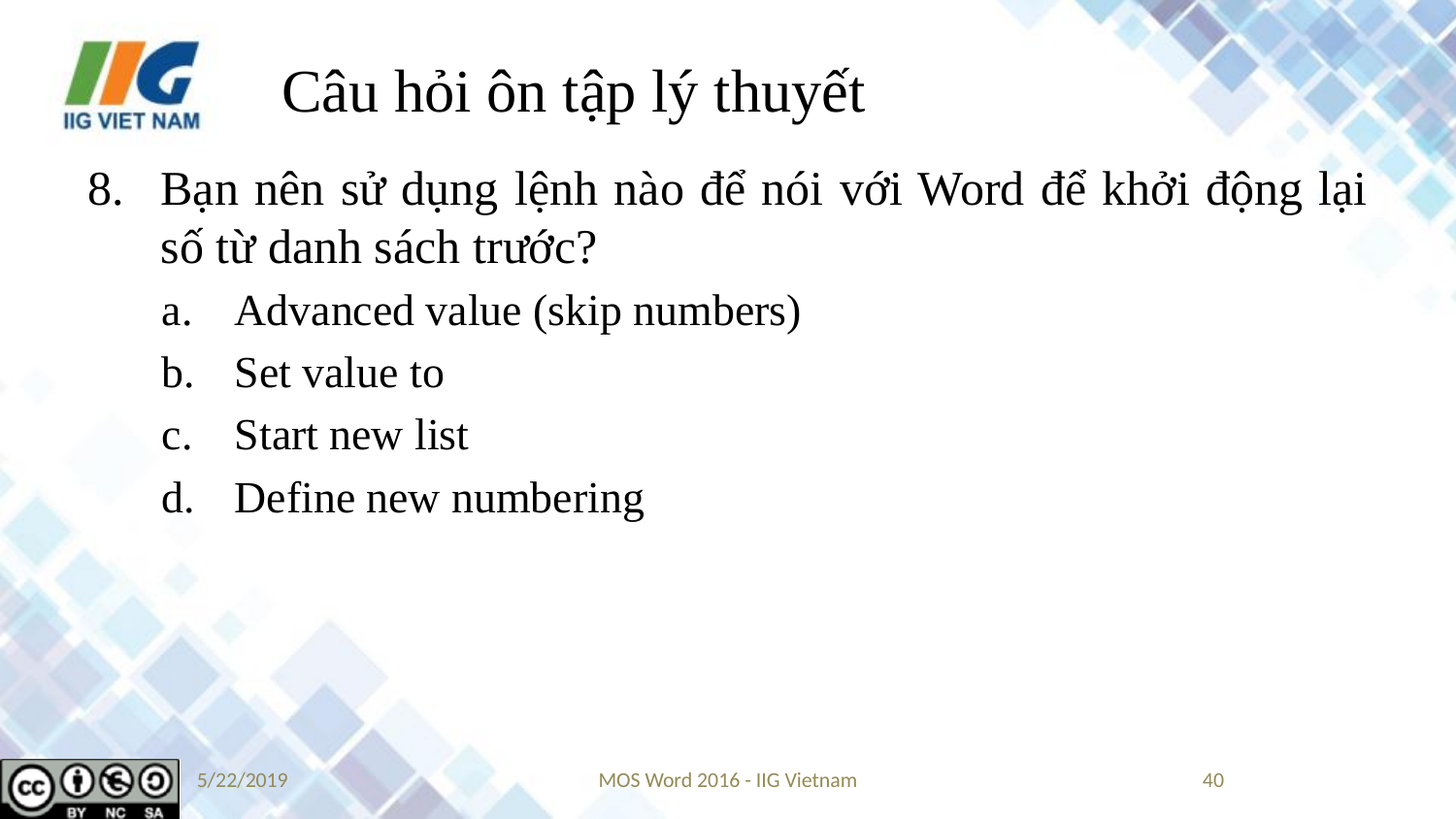

# Câu hỏi ôn tập lý thuyết
Bạn nên sử dụng lệnh nào để nói với Word để khởi động lại số từ danh sách trước?
Advanced value (skip numbers)
Set value to
Start new list
Define new numbering
5/22/2019
MOS Word 2016 - IIG Vietnam
40